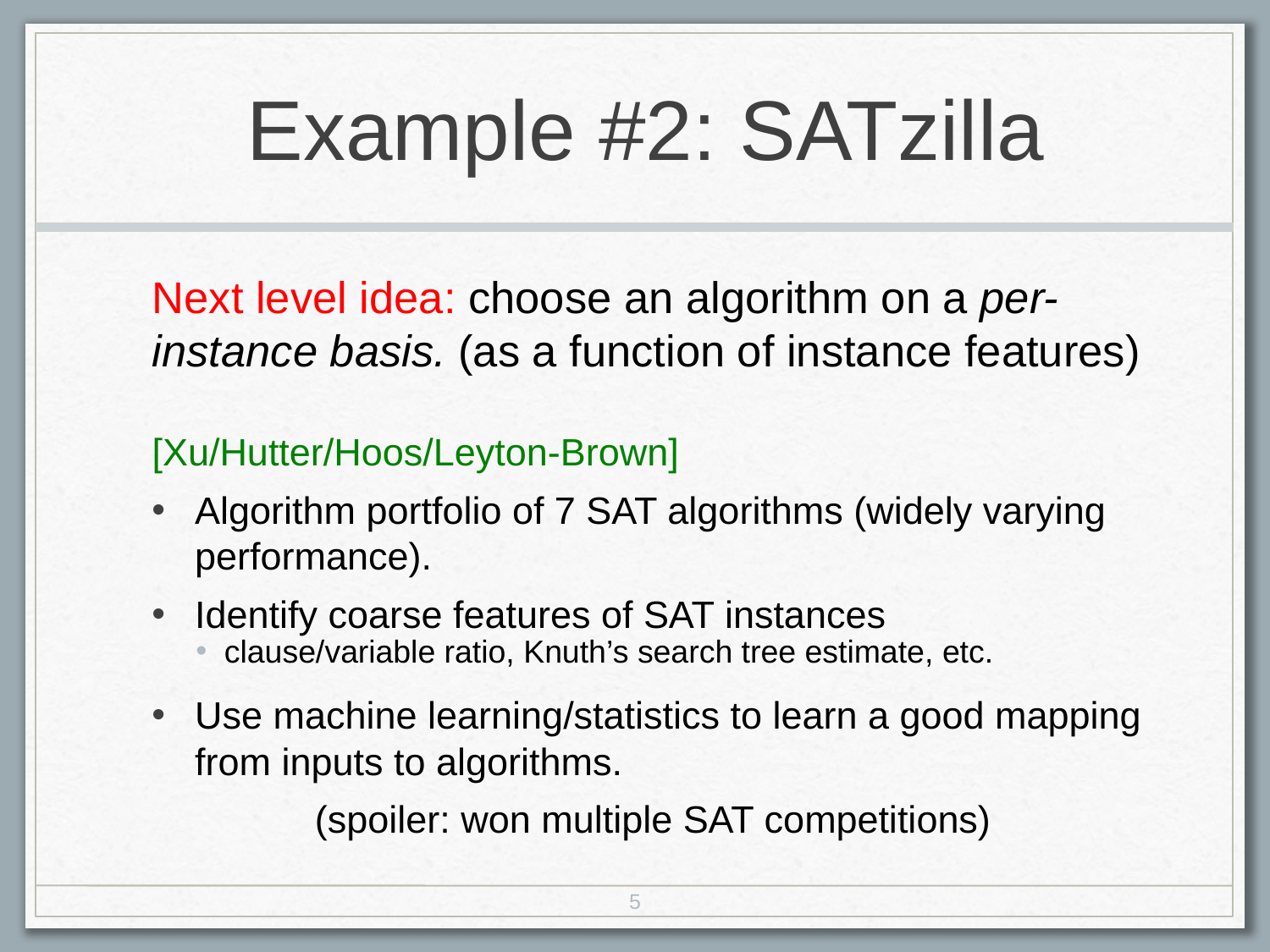

# Example #2: SATzilla
Next level idea: choose an algorithm on a per-instance basis. (as a function of instance features)

[Xu/Hutter/Hoos/Leyton-Brown]
Algorithm portfolio of 7 SAT algorithms (widely varying performance).
Identify coarse features of SAT instances
clause/variable ratio, Knuth’s search tree estimate, etc.
Use machine learning/statistics to learn a good mapping from inputs to algorithms.
(spoiler: won multiple SAT competitions)
5